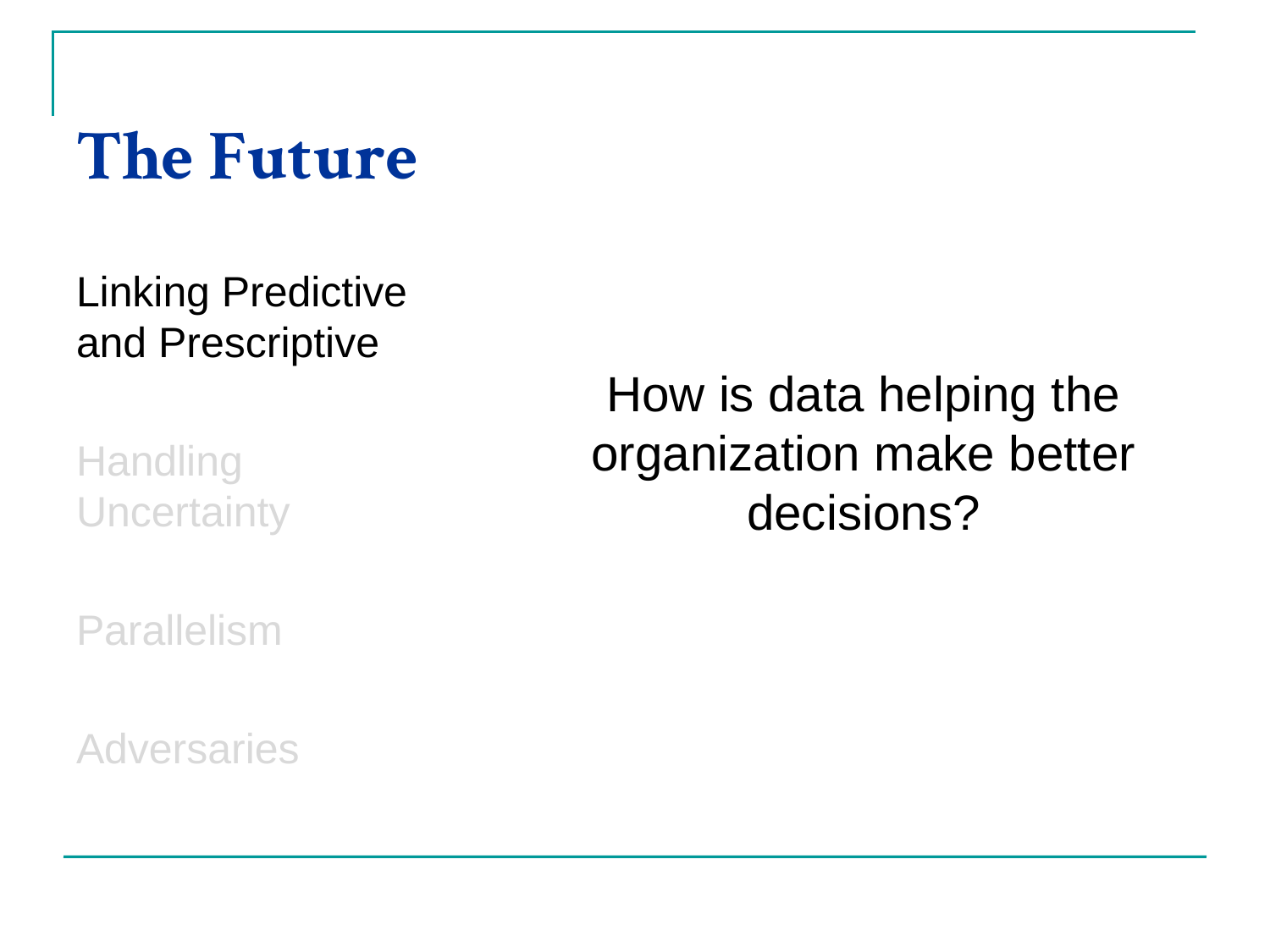

# The Future

Linking Predictive and Prescriptive

Handling Uncertainty

Parallelism

Adversaries

How is data helping the organization make better decisions?